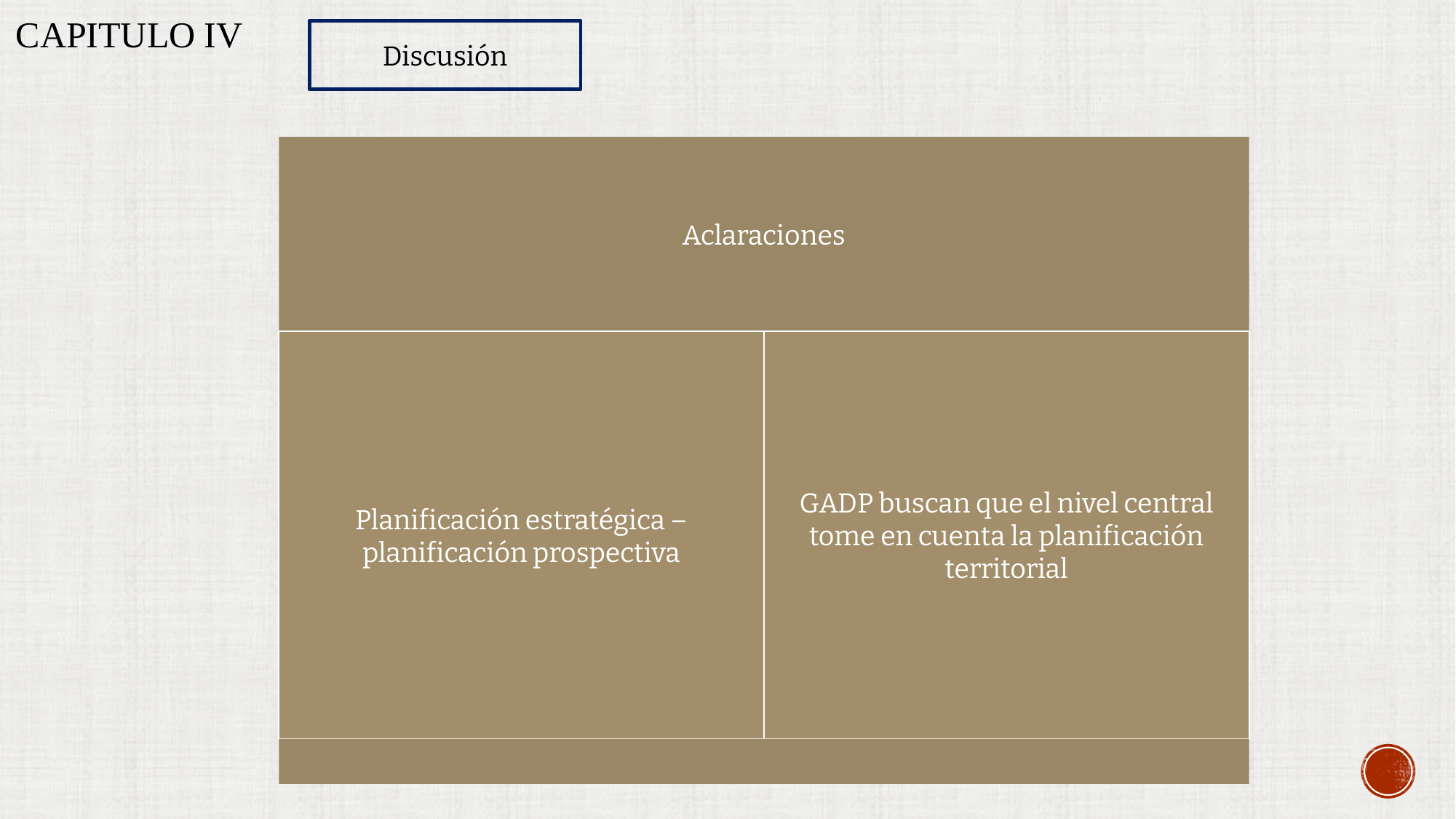

# Capitulo IV
Discusión
Aclaraciones
Planificación estratégica – planificación prospectiva
GADP buscan que el nivel central tome en cuenta la planificación territorial